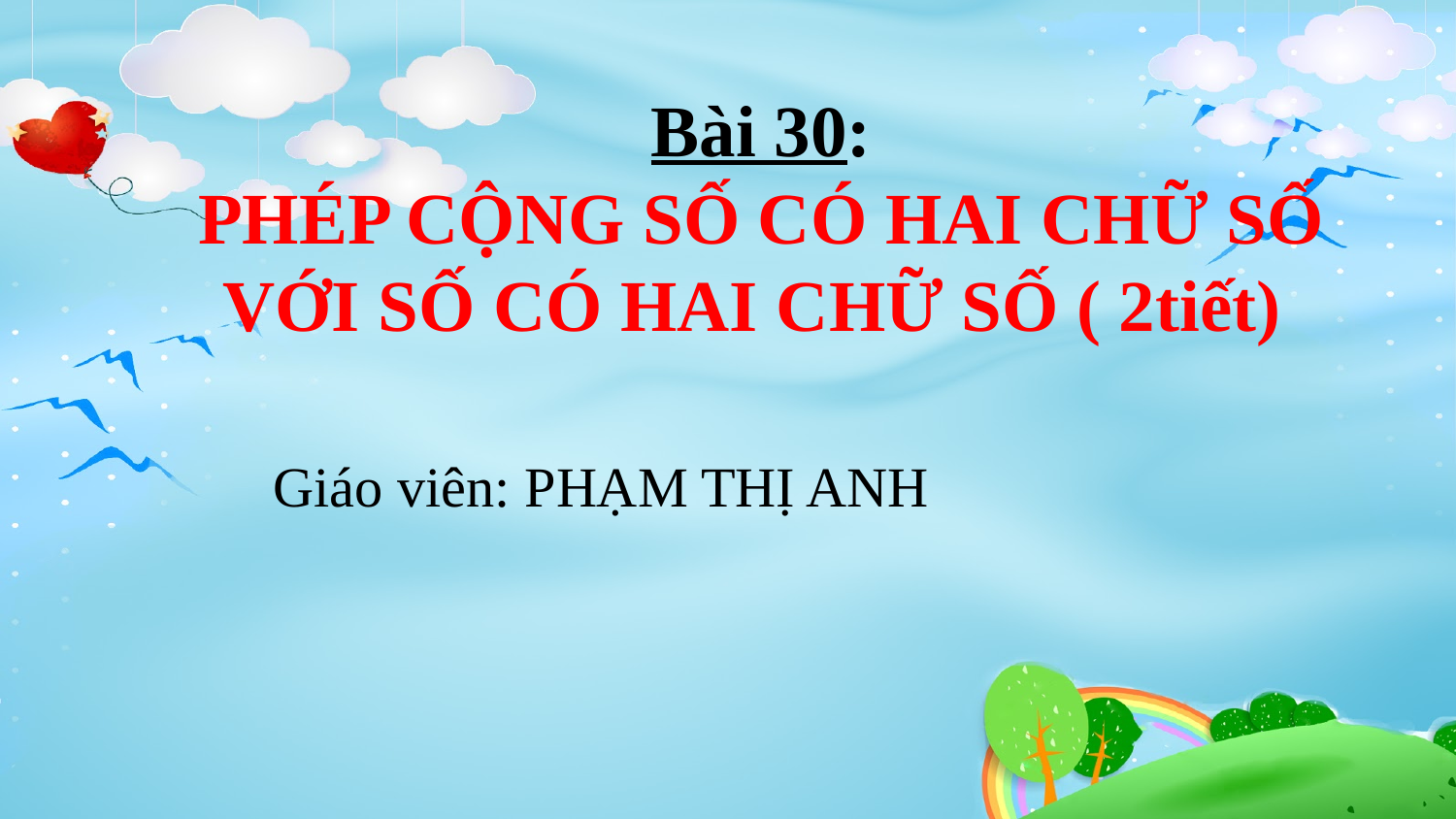

Bài 30:
PHÉP CỘNG SỐ CÓ HAI CHỮ SỐ VỚI SỐ CÓ HAI CHỮ SỐ ( 2tiết)

Giáo viên: PHẠM THỊ ANH